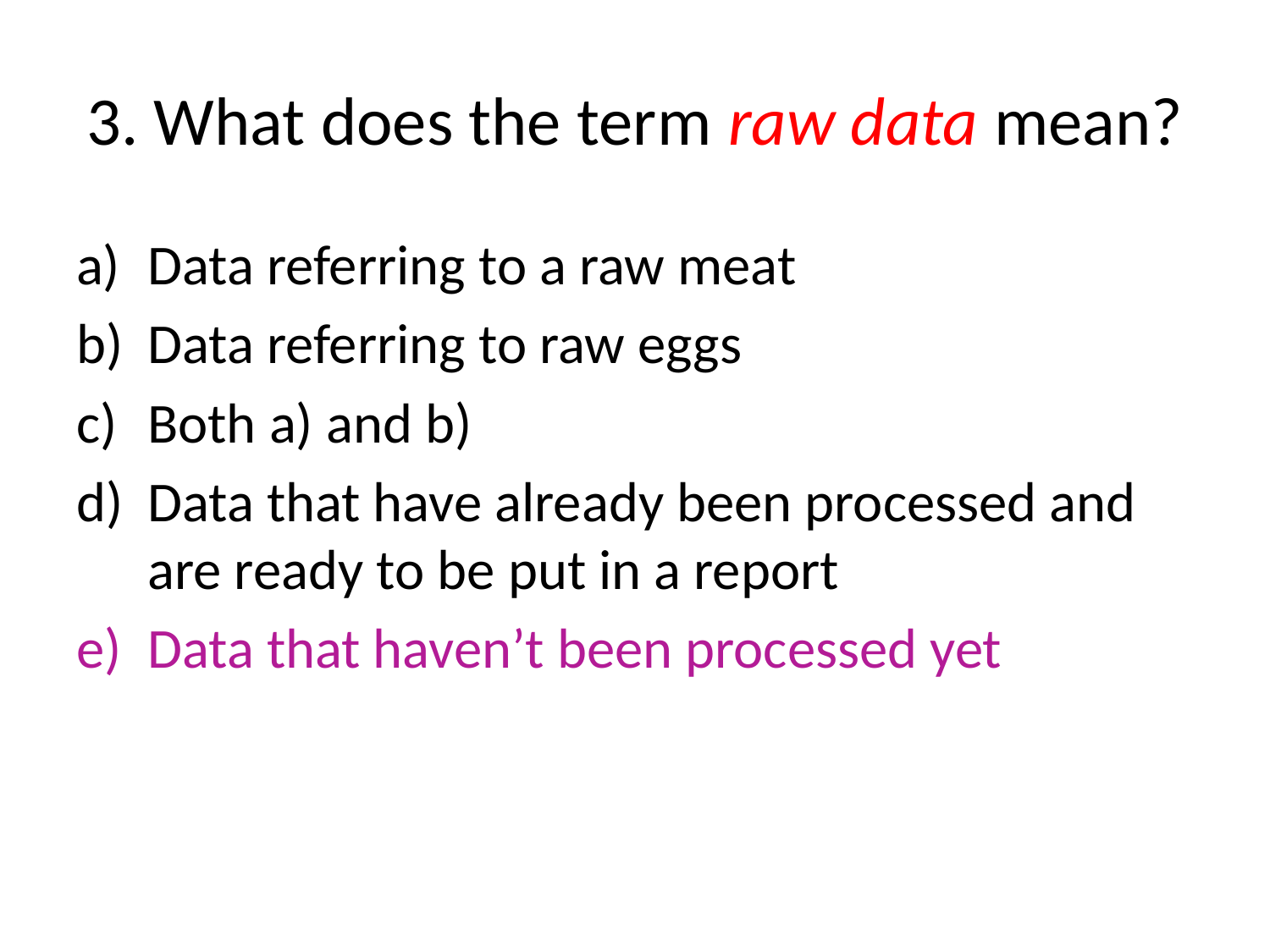

# 3. What does the term raw data mean?
Data referring to a raw meat
Data referring to raw eggs
Both a) and b)
Data that have already been processed and are ready to be put in a report
Data that haven’t been processed yet